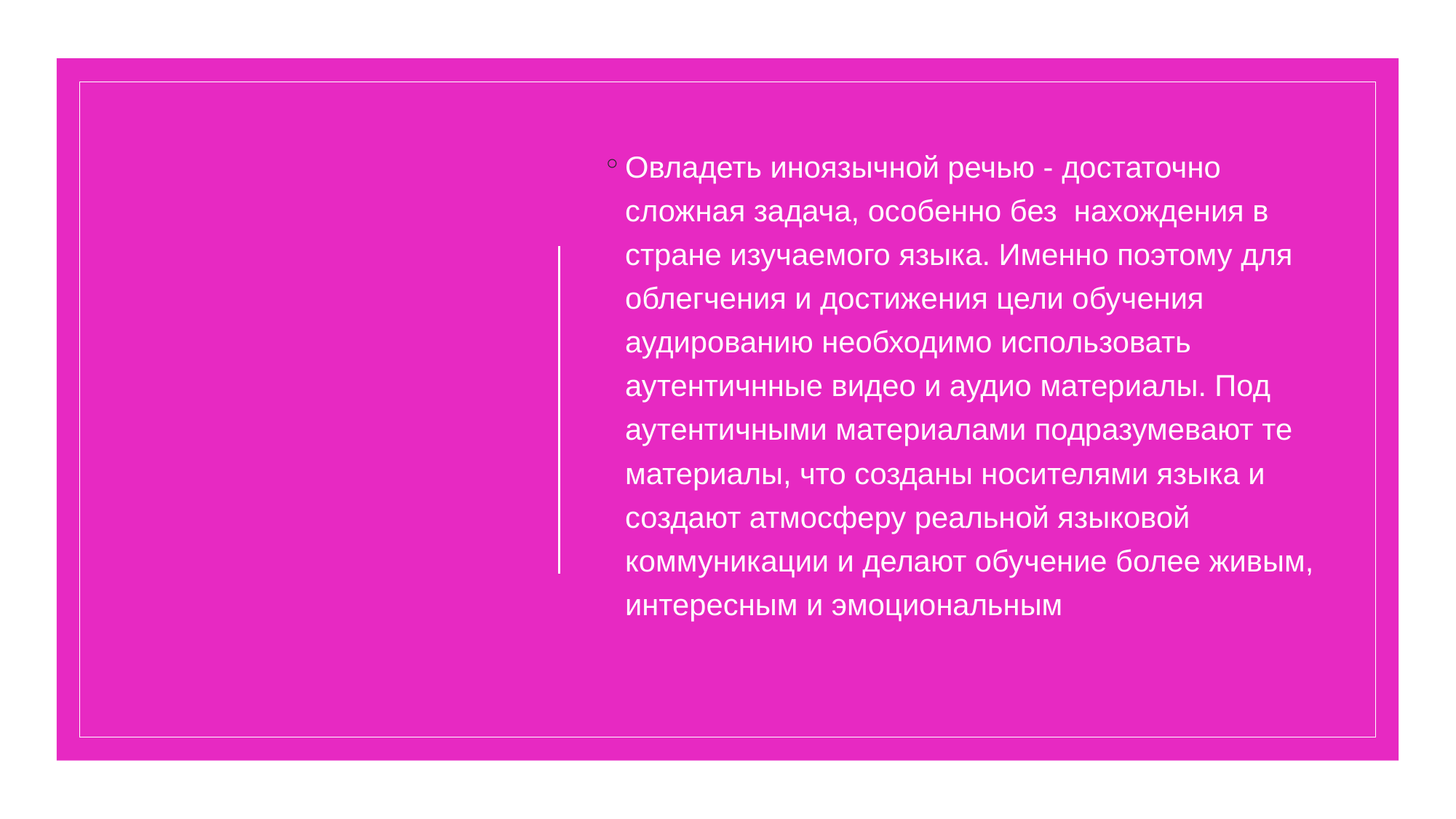

#
Овладеть иноязычной речью - достаточно сложная задача, особенно без  нахождения в стране изучаемого языка. Именно поэтому для облегчения и достижения цели обучения аудированию необходимо использовать аутентичнные видео и аудио материалы. Под аутентичными материалами подразумевают те материалы, что созданы носителями языка и создают атмосферу реальной языковой коммуникации и делают обучение более живым, интересным и эмоциональным